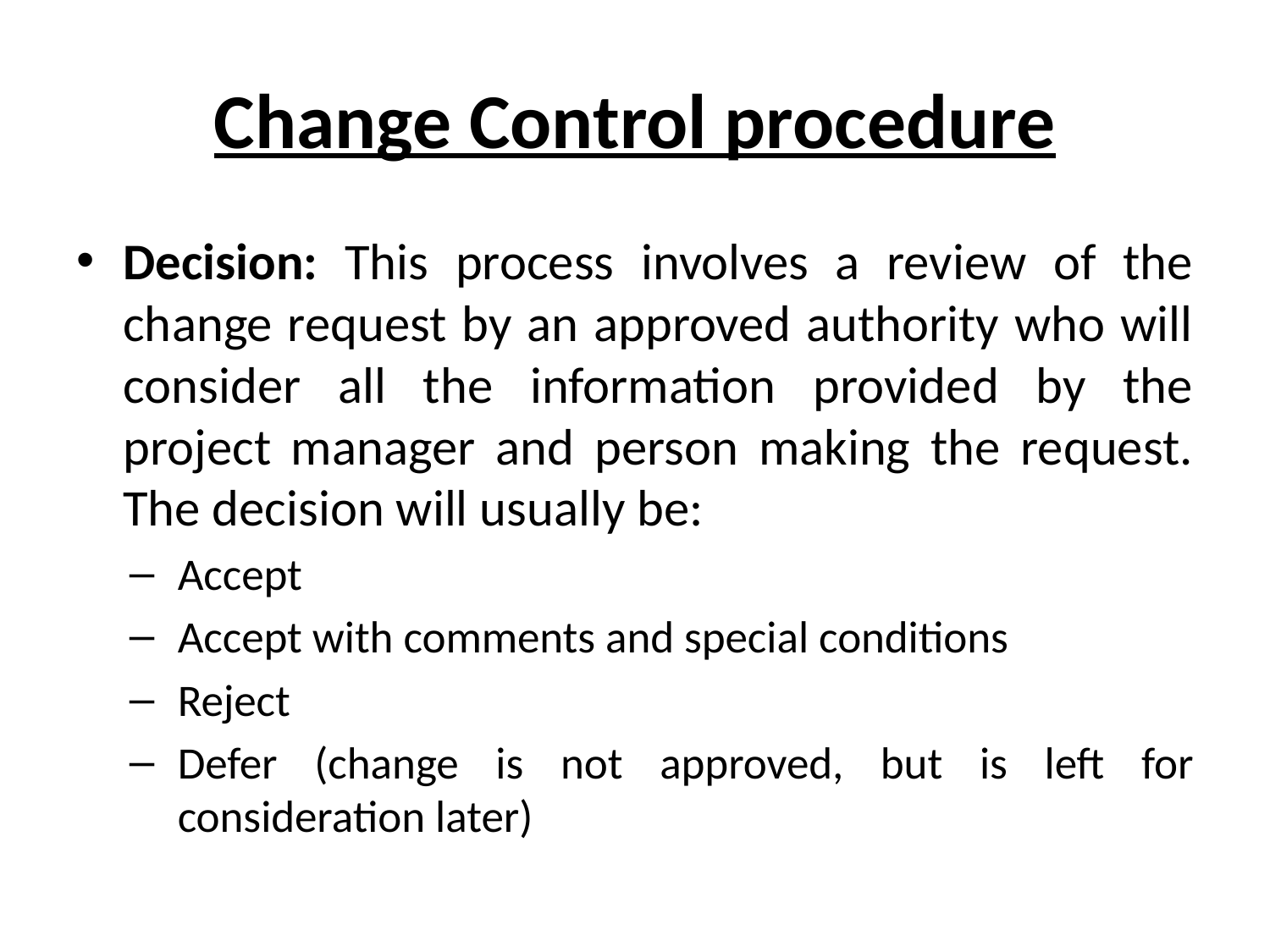

# Change Control procedure
Decision: This process involves a review of the change request by an approved authority who will consider all the information provided by the project manager and person making the request. The decision will usually be:
Accept
Accept with comments and special conditions
Reject
Defer (change is not approved, but is left for consideration later)